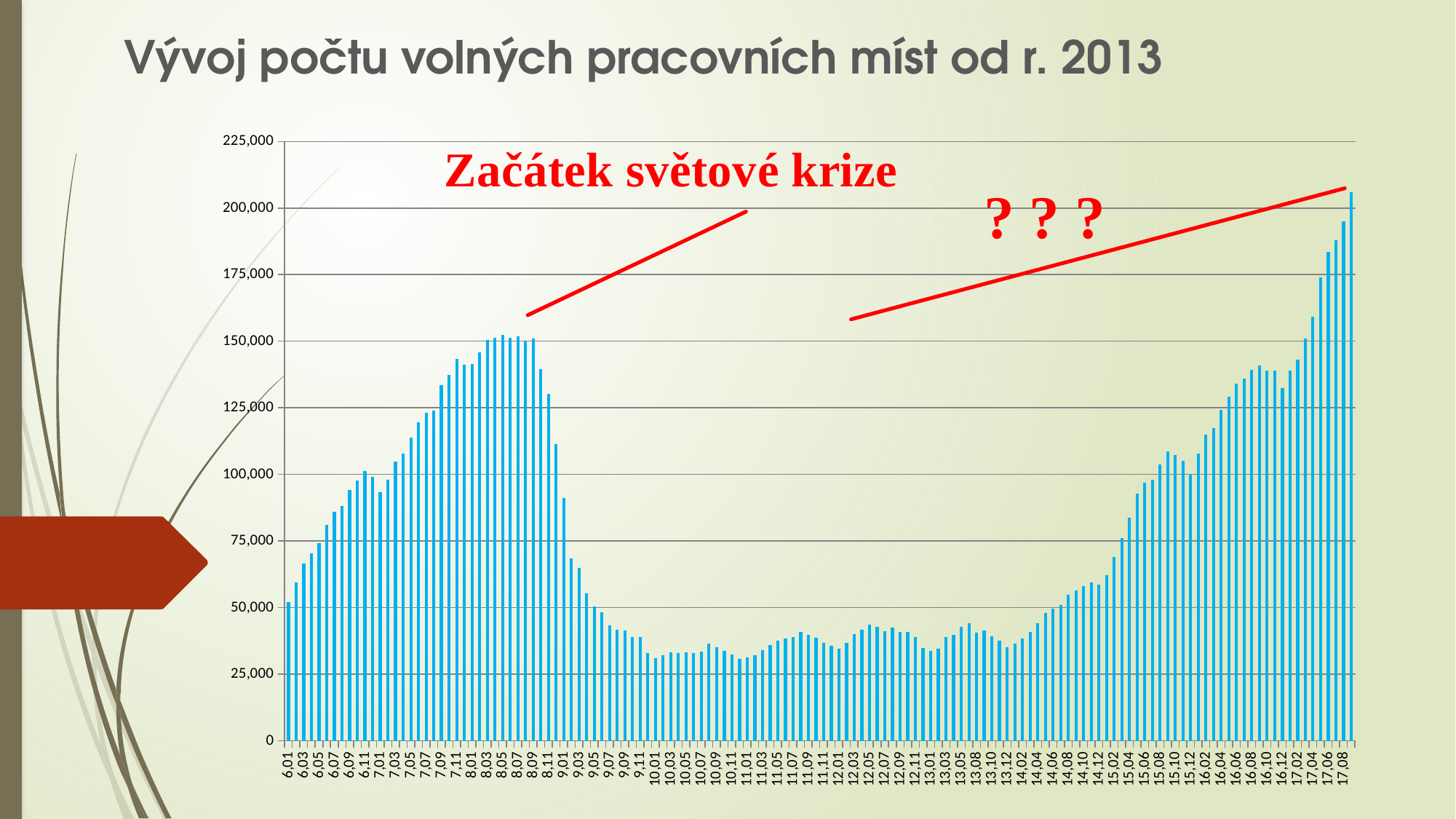

Vývoj počtu volných pracovních míst od r. 2013

### Chart

| Category |
|---|

### Chart

| Category |
|---|

### Chart

| Category |
|---|

### Chart

| Category |  |
|---|---|
| 6,01 | 52164.0 |
| 6,02 | 59359.0 |
| 6,03 | 66487.0 |
| 6,04 | 70473.0 |
| 6,05 | 74148.0 |
| 6,06 | 80902.0 |
| 6,07 | 85945.0 |
| 6,08 | 88217.0 |
| 6,09 | 94265.0 |
| 6,10 | 97582.0 |
| 6,11 | 101139.0 |
| 6,12 | 98966.0 |
| 7,01 | 93425.0 |
| 7,02 | 97896.0 |
| 7,03 | 104877.0 |
| 7,04 | 107709.0 |
| 7,05 | 113895.0 |
| 7,06 | 119492.0 |
| 7,07 | 123269.0 |
| 7,08 | 123951.0 |
| 7,09 | 133407.0 |
| 7,10 | 137429.0 |
| 7,11 | 143467.0 |
| 7,12 | 141280.0 |
| 8,01 | 141343.0 |
| 8,02 | 145921.0 |
| 8,03 | 150328.0 |
| 8,04 | 151311.0 |
| 8,05 | 152267.0 |
| 8,06 | 151344.0 |
| 8,07 | 151900.0 |
| 8,08 | 150240.0 |
| 8,09 | 150907.0 |
| 8,10 | 139557.0 |
| 8,11 | 130124.0 |
| 8,12 | 111307.0 |
| 9,01 | 91189.0 |
| 9,02 | 68494.0 |
| 9,03 | 64881.0 |
| 9,04 | 55412.0 |
| 9,05 | 50517.0 |
| 9,06 | 48254.0 |
| 9,07 | 43402.0 |
| 9,08 | 41763.0 |
| 9,09 | 41297.0 |
| 9,10 | 38844.0 |
| 9,11 | 38803.0 |
| 9,12 | 32924.0 |
| 10,01 | 30927.0 |
| 10,02 | 32120.0 |
| 10,03 | 33137.0 |
| 10,04 | 32913.0 |
| 10,05 | 33105.0 |
| 10,06 | 32927.0 |
| 10,07 | 33479.0 |
| 10,08 | 36567.0 |
| 10,09 | 35100.0 |
| 10,10 | 33651.0 |
| 10,11 | 32337.0 |
| 10,12 | 30800.0 |
| 11,01 | 31393.0 |
| 11,02 | 32164.0 |
| 11,03 | 33931.0 |
| 11,04 | 36053.0 |
| 11,05 | 37649.0 |
| 11,06 | 38416.0 |
| 11,07 | 38898.0 |
| 11,08 | 40758.0 |
| 11,09 | 39795.0 |
| 11,10 | 38732.0 |
| 11,11 | 36832.0 |
| 11,12 | 35784.0 |
| 12,01 | 34471.0 |
| 12,02 | 36671.0 |
| 12,03 | 39906.0 |
| 12,04 | 41707.0 |
| 12,05 | 43665.0 |
| 12,06 | 42779.0 |
| 12,07 | 41093.0 |
| 12,08 | 42559.0 |
| 12,09 | 40809.0 |
| 12,10 | 40729.0 |
| 12,11 | 38806.0 |
| 12,12 | 34893.0 |
| 13,01 | 33794.0 |
| 13,02 | 34635.0 |
| 13,03 | 38863.0 |
| 13,04 | 39763.0 |
| 13,05 | 42632.0 |
| 13,06 | 44032.0 |
| 13,08 | 40579.0 |
| 13,09 | 41422.0 |
| 13,10 | 39137.0 |
| 13,11 | 37501.0 |
| 13,12 | 35178.0 |
| 14,01 | 36394.0 |
| 14,02 | 38301.0 |
| 14,03 | 40808.0 |
| 14,04 | 44246.0 |
| 14,05 | 48023.0 |
| 14,06 | 49479.0 |
| 14,07 | 51079.0 |
| 14,08 | 54724.0 |
| 14,09 | 56556.0 |
| 14,10 | 58200.0 |
| 14,11 | 59397.0 |
| 14,12 | 58739.0 |
| 15,01 | 62300.0 |
| 15,02 | 68971.0 |
| 15,03 | 76050.0 |
| 15,04 | 83692.0 |
| 15,05 | 92700.0 |
| 15,06 | 97000.0 |
| 15,07 | 98055.0 |
| 15,08 | 103768.0 |
| 15,09 | 108600.0 |
| 15,10 | 107324.0 |
| 15,11 | 105049.0 |
| 15,12 | 100000.0 |
| 16,01 | 107779.0 |
| 16,02 | 114826.0 |
| 16,03 | 117335.0 |
| 16,04 | 124280.0 |
| 16,05 | 129054.0 |
| 16,06 | 133939.0 |
| 16,07 | 136000.0 |
| 16,08 | 139300.0 |
| 16,09 | 141000.0 |
| 16,10 | 139000.0 |
| 16,11 | 139000.0 |
| 16,12 | 132500.0 |
| 17,01 | 139000.0 |
| 17,02 | 143098.0 |
| 17,03 | 150900.0 |
| 17,04 | 159072.0 |
| 17,05 | 174000.0 |
| 17,06 | 183500.0 |
| 17,07 | 188000.0 |
| 17,08 | 195000.0 |
| 17,09 | 206081.0 |